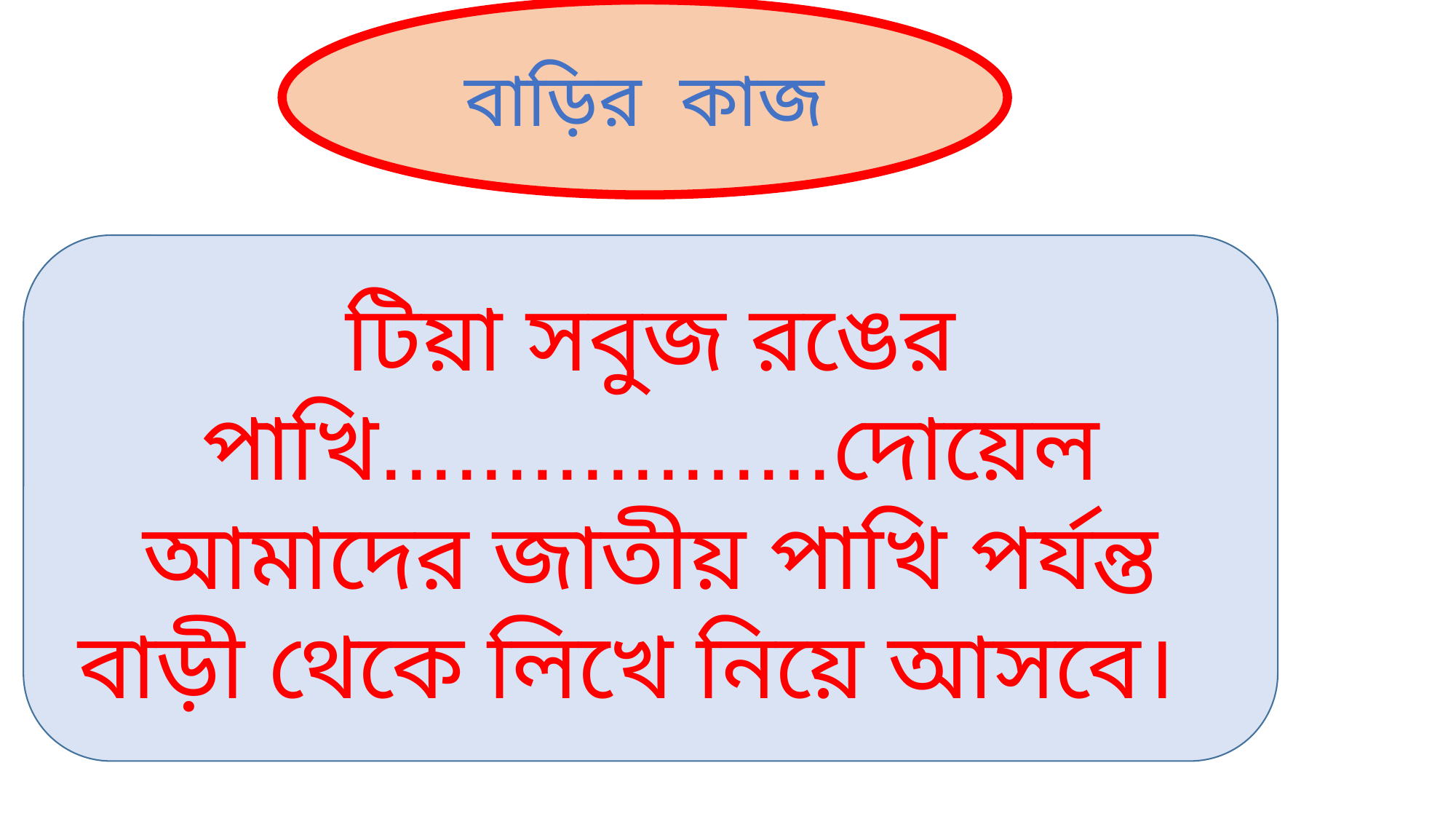

বাড়ির  কাজ
টিয়া সবুজ রঙের পাখি..................দোয়েল আমাদের জাতীয় পাখি পর্যন্ত বাড়ী থেকে লিখে নিয়ে আসবে।